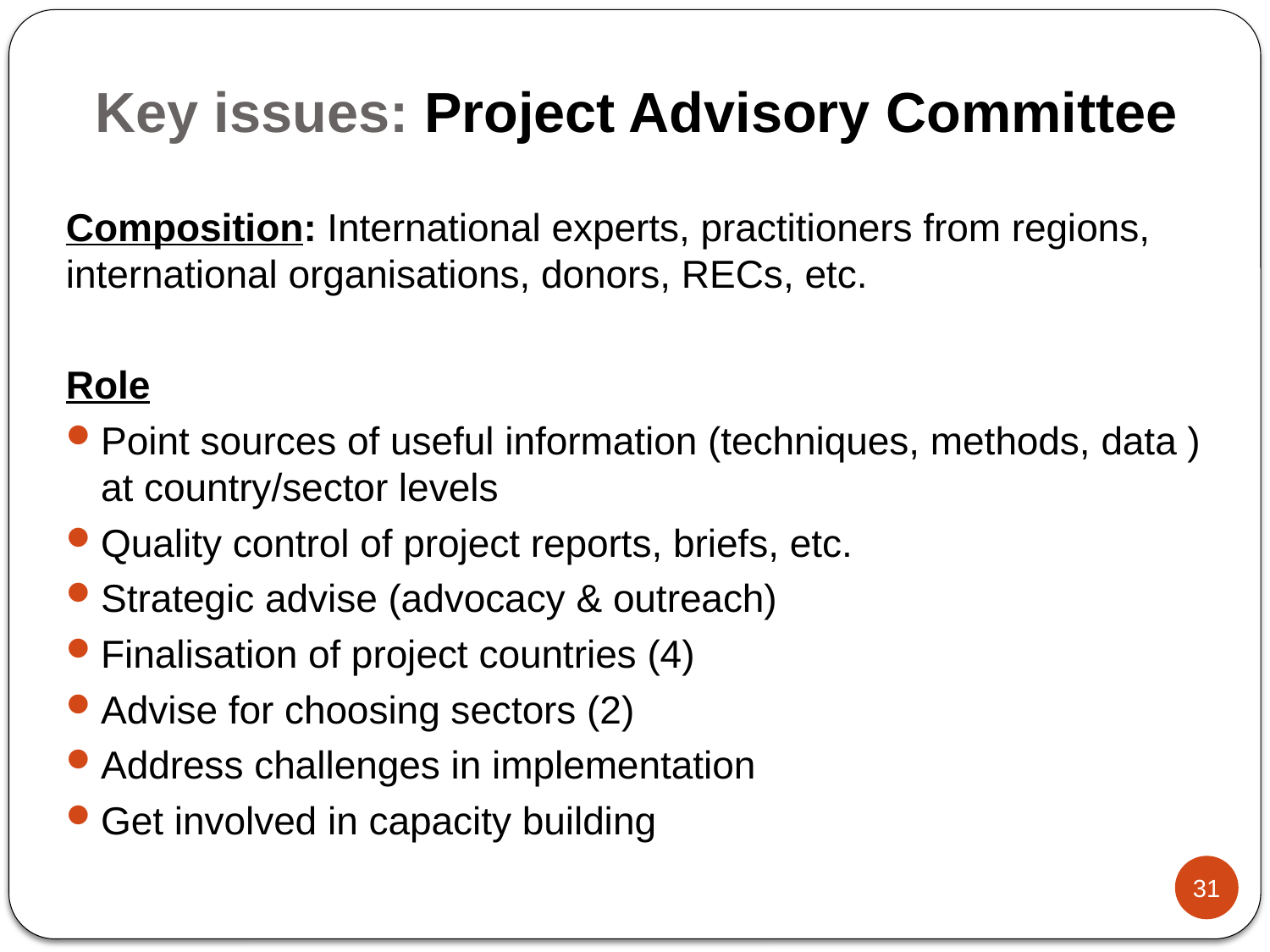

# Key issues: Project Advisory Committee
Composition: International experts, practitioners from regions, international organisations, donors, RECs, etc.

Role
Point sources of useful information (techniques, methods, data ) at country/sector levels
Quality control of project reports, briefs, etc.
Strategic advise (advocacy & outreach)
Finalisation of project countries (4)
Advise for choosing sectors (2)
Address challenges in implementation
Get involved in capacity building

31